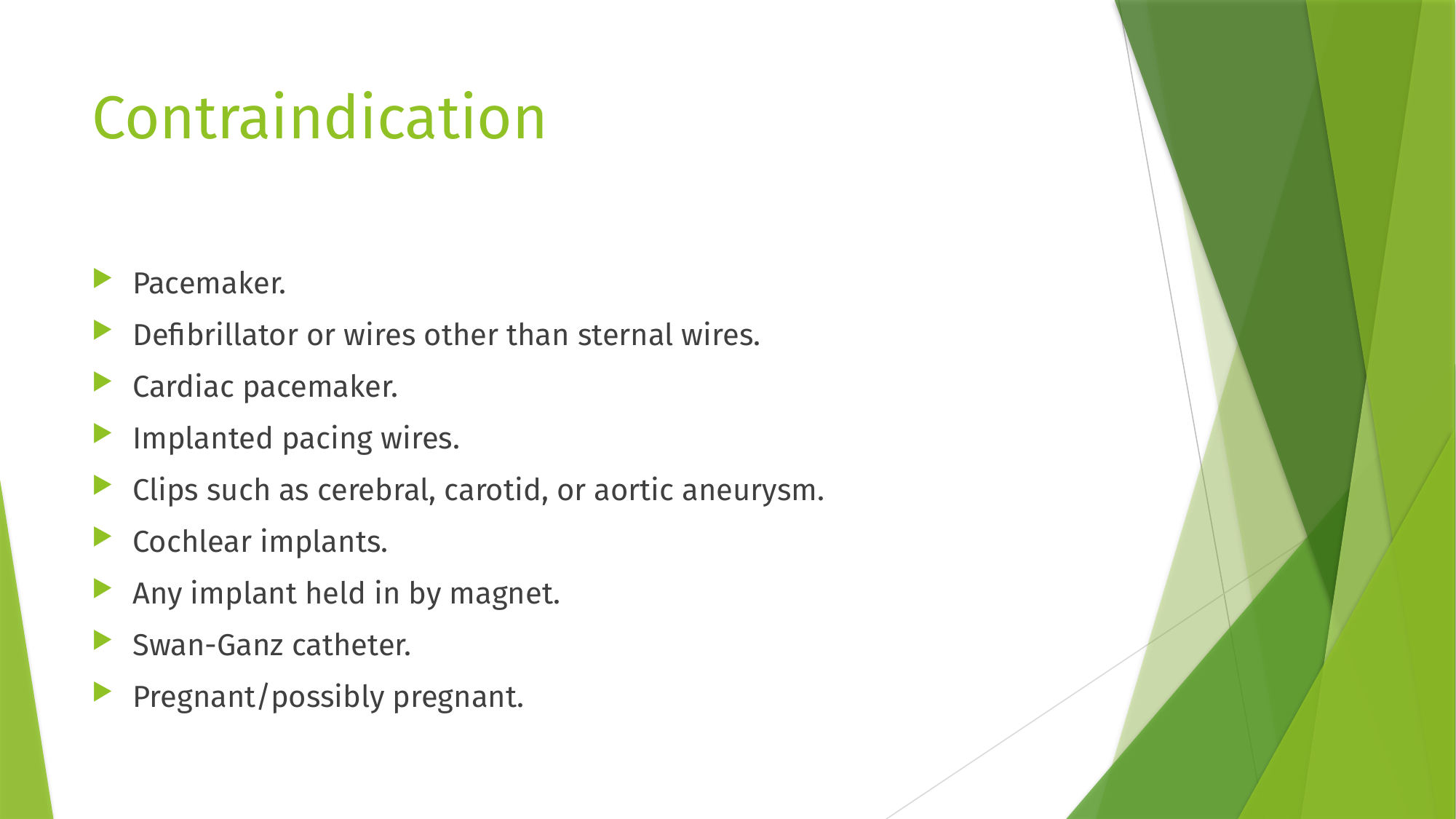

# Contraindication
Pacemaker.
Defibrillator or wires other than sternal wires.
Cardiac pacemaker.
Implanted pacing wires.
Clips such as cerebral, carotid, or aortic aneurysm.
Cochlear implants.
Any implant held in by magnet.
Swan-Ganz catheter.
Pregnant/possibly pregnant.